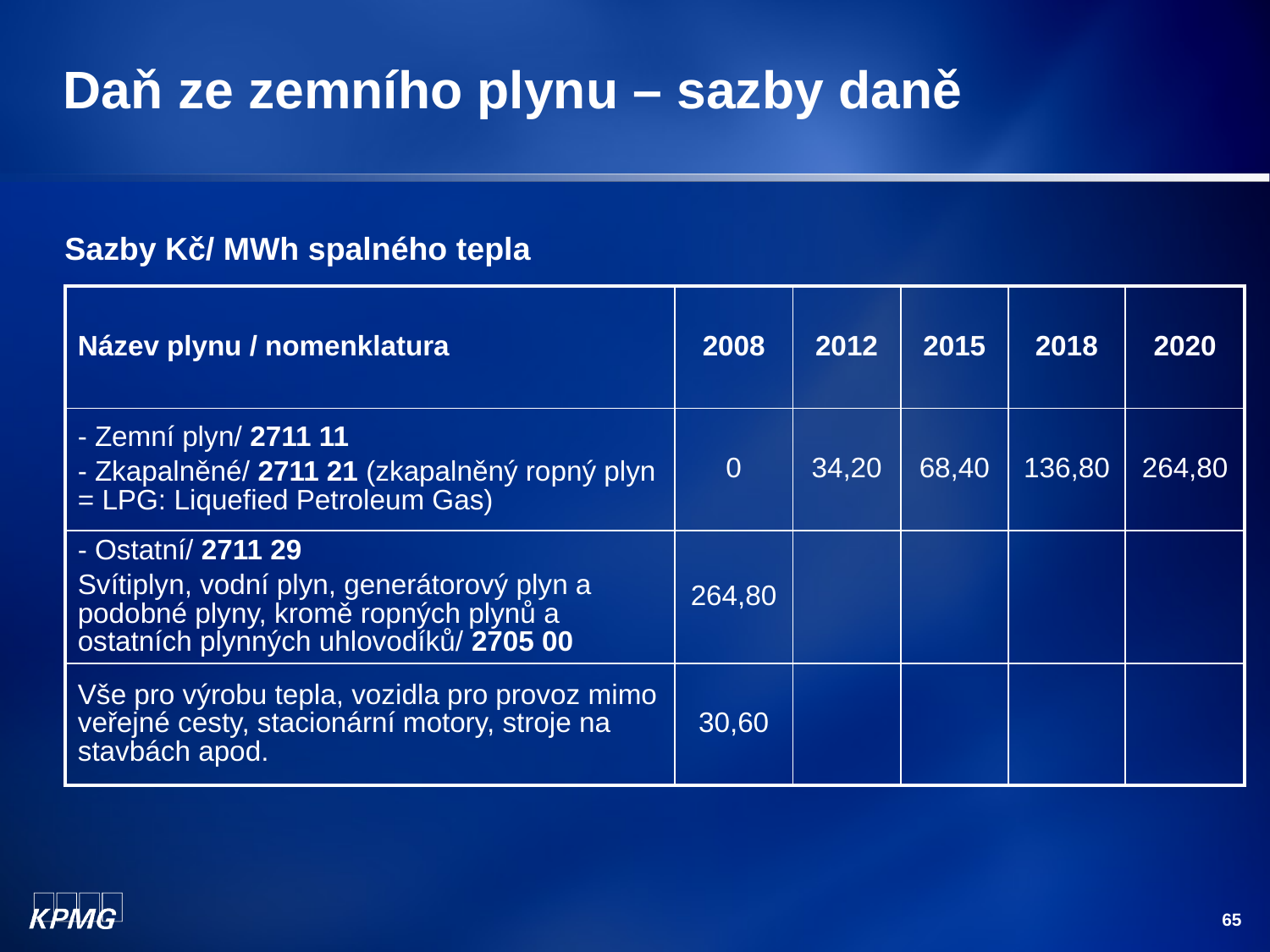

# Daň ze zemního plynu – sazby daně
Sazby Kč/ MWh spalného tepla

| Název plynu / nomenklatura | 2008 | 2012 | 2015 | 2018 | 2020 |
| --- | --- | --- | --- | --- | --- |
| - Zemní plyn/ 2711 11 - Zkapalněné/ 2711 21 (zkapalněný ropný plyn = LPG: Liquefied Petroleum Gas) | 0 | 34,20 | 68,40 | 136,80 | 264,80 |
| - Ostatní/ 2711 29 Svítiplyn, vodní plyn, generátorový plyn a podobné plyny, kromě ropných plynů a ostatních plynných uhlovodíků/ 2705 00 | 264,80 |  |  |  |  |
| Vše pro výrobu tepla, vozidla pro provoz mimo veřejné cesty, stacionární motory, stroje na stavbách apod. | 30,60 |  |  |  |  |
65